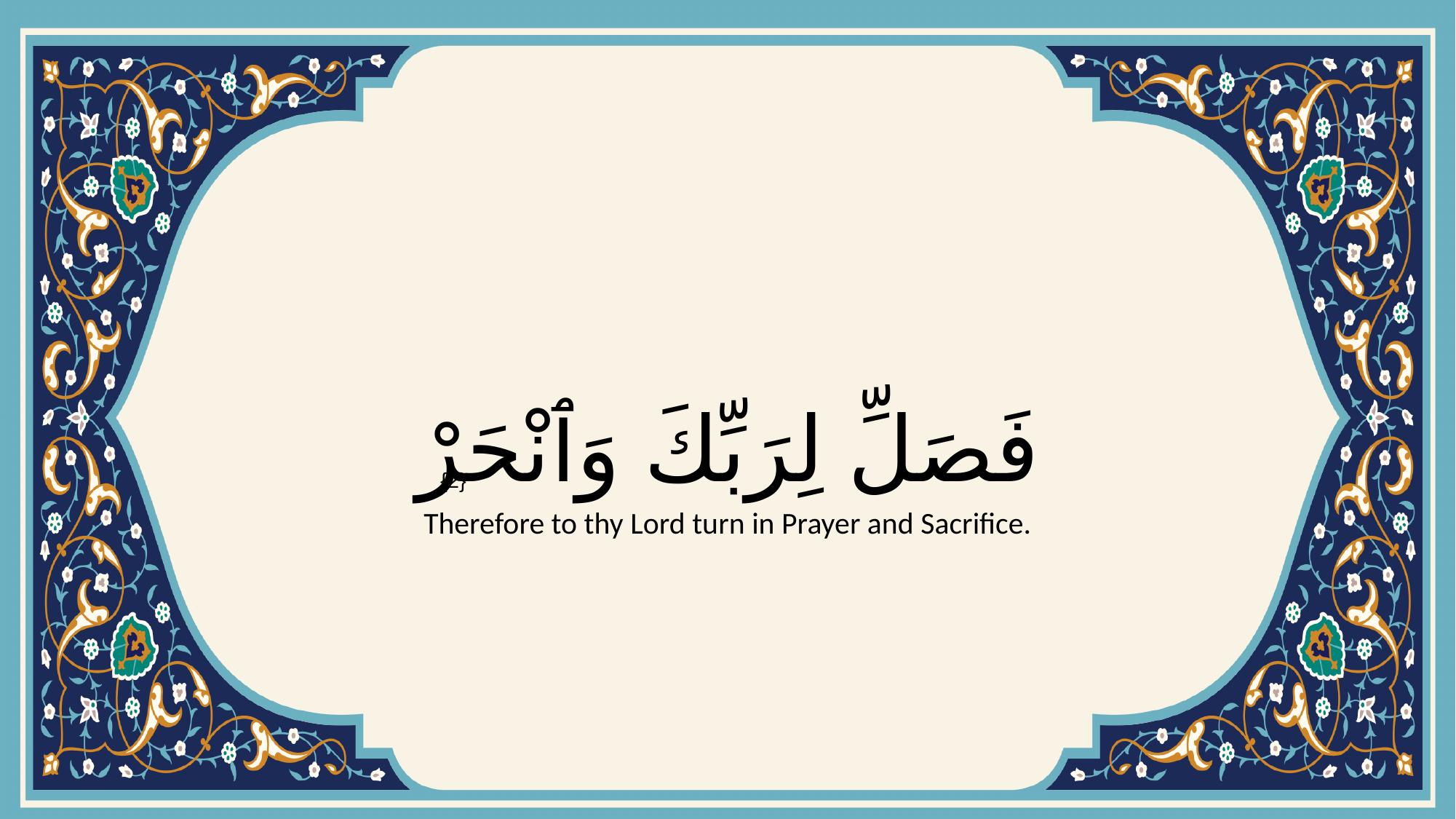

# فَصَلِّ لِرَبِّكَ وَٱنْحَرْ
{2}
Therefore to thy Lord turn in Prayer and Sacrifice.